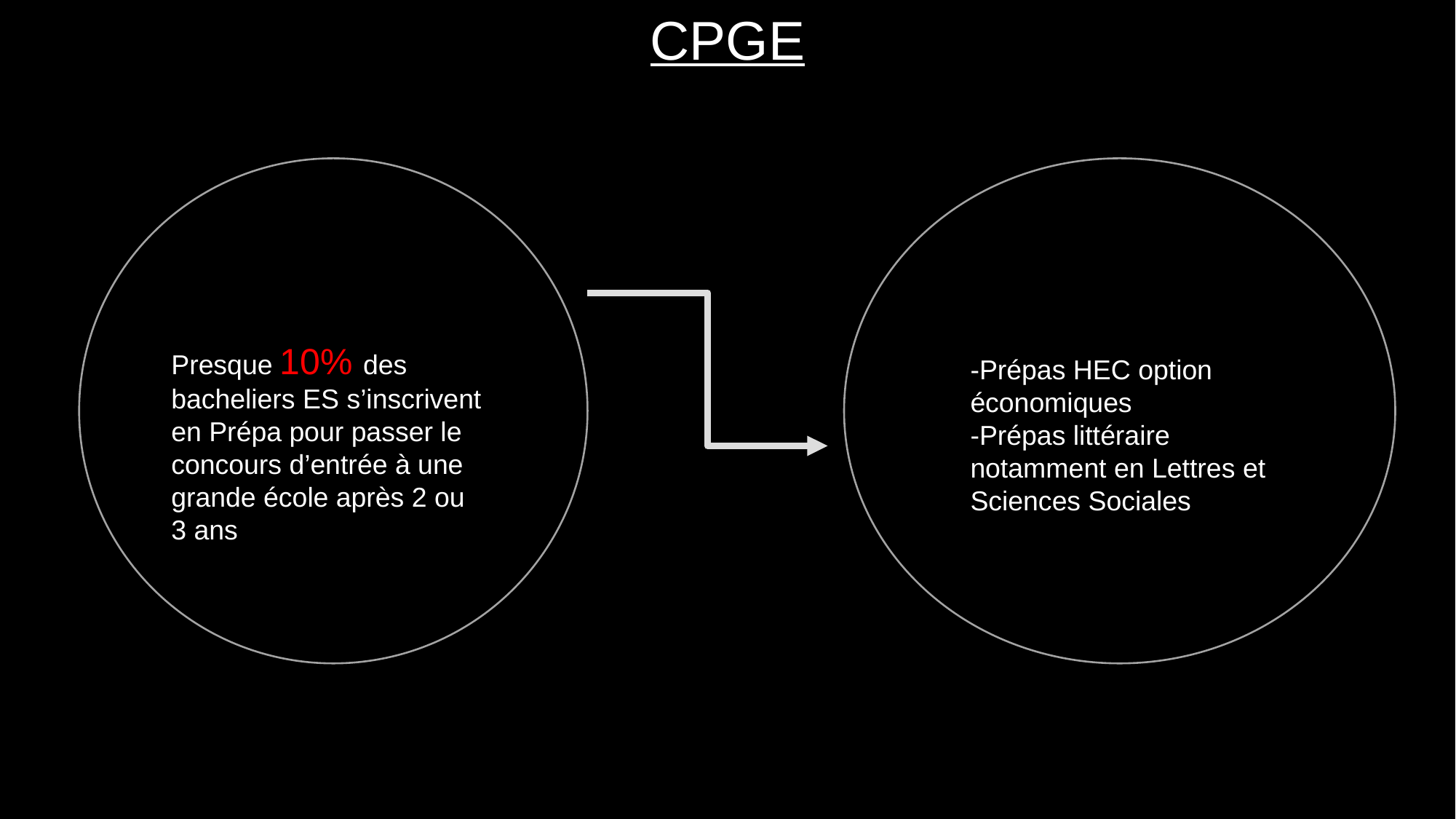

CPGE

Presque 10% des bacheliers ES s’inscrivent en Prépa pour passer le concours d’entrée à une grande école après 2 ou 3 ans

-Prépas HEC option économiques
-Prépas littéraire notamment en Lettres et Sciences Sociales